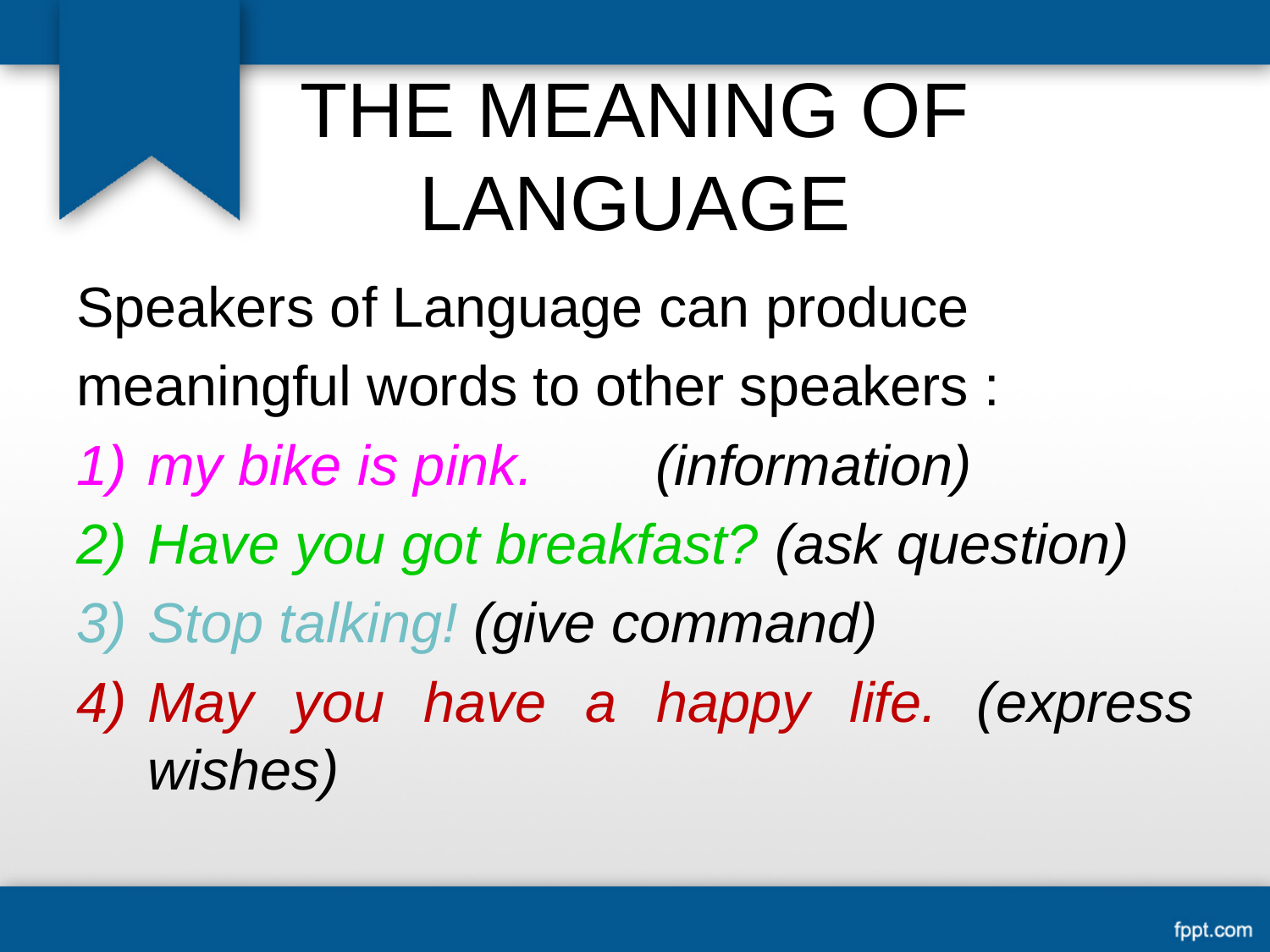

# THE MEANING OF LANGUAGE
Speakers of Language can produce
meaningful words to other speakers :
my bike is pink. 	(information)
Have you got breakfast? (ask question)
Stop talking! (give command)
May you have a happy life. (express wishes)